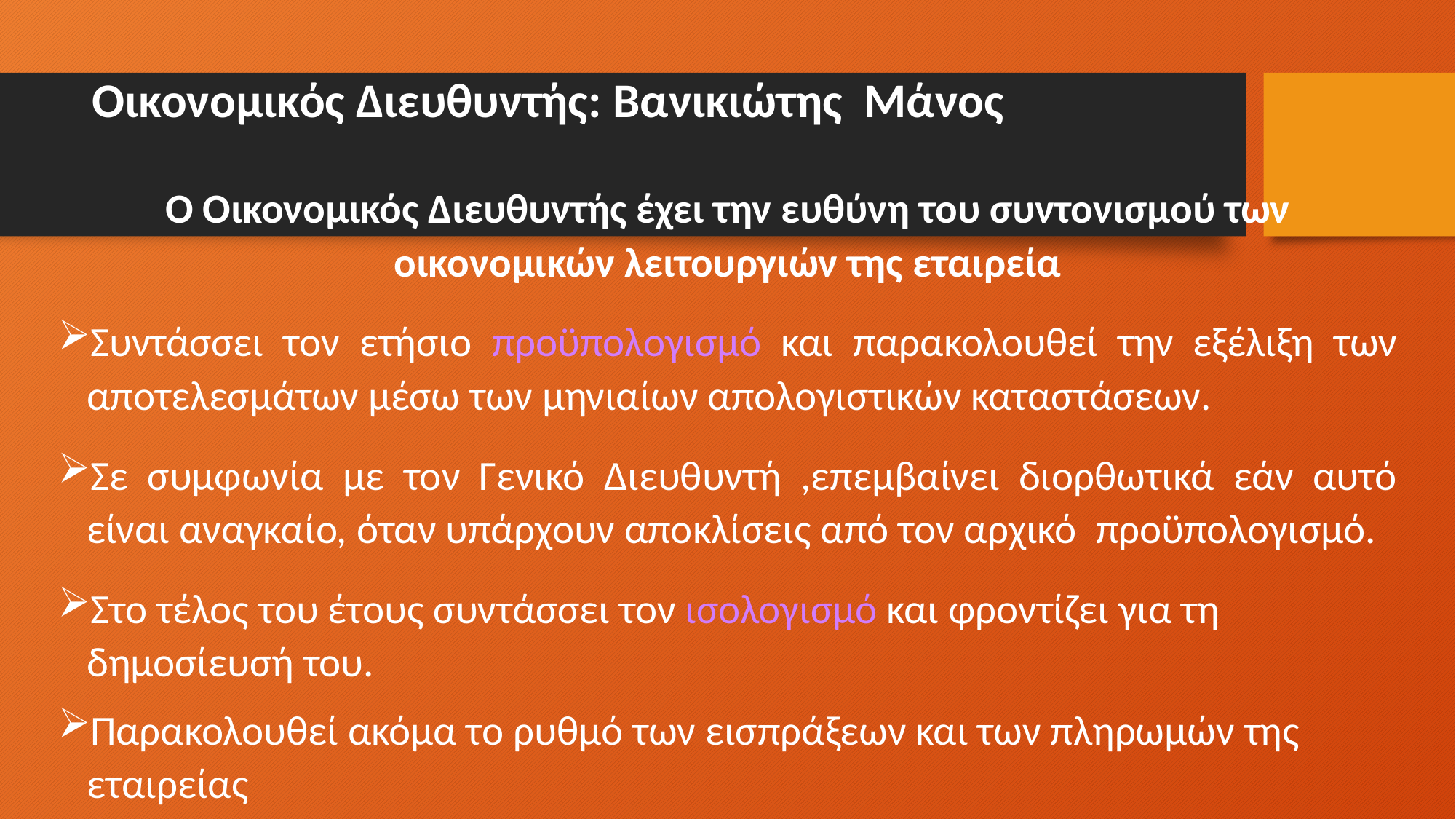

# Οικονομικός Διευθυντής: Βανικιώτης  Μάνος
Ο Οικονομικός Διευθυντής έχει την ευθύνη του συντονισμού των οικονομικών λειτουργιών της εταιρεία
Συντάσσει τον ετήσιο προϋπολογισμό και παρακολουθεί την εξέλιξη των αποτελεσμάτων μέσω των μηνιαίων απολογιστικών καταστάσεων.
Σε συμφωνία με τον Γενικό Διευθυντή ,επεμβαίνει διορθωτικά εάν αυτό είναι αναγκαίο, όταν υπάρχουν αποκλίσεις από τον αρχικό  προϋπολογισμό.
Στο τέλος του έτους συντάσσει τον ισολογισμό και φροντίζει για τη δημοσίευσή του.
Παρακολουθεί ακόμα το ρυθμό των εισπράξεων και των πληρωμών της εταιρείας